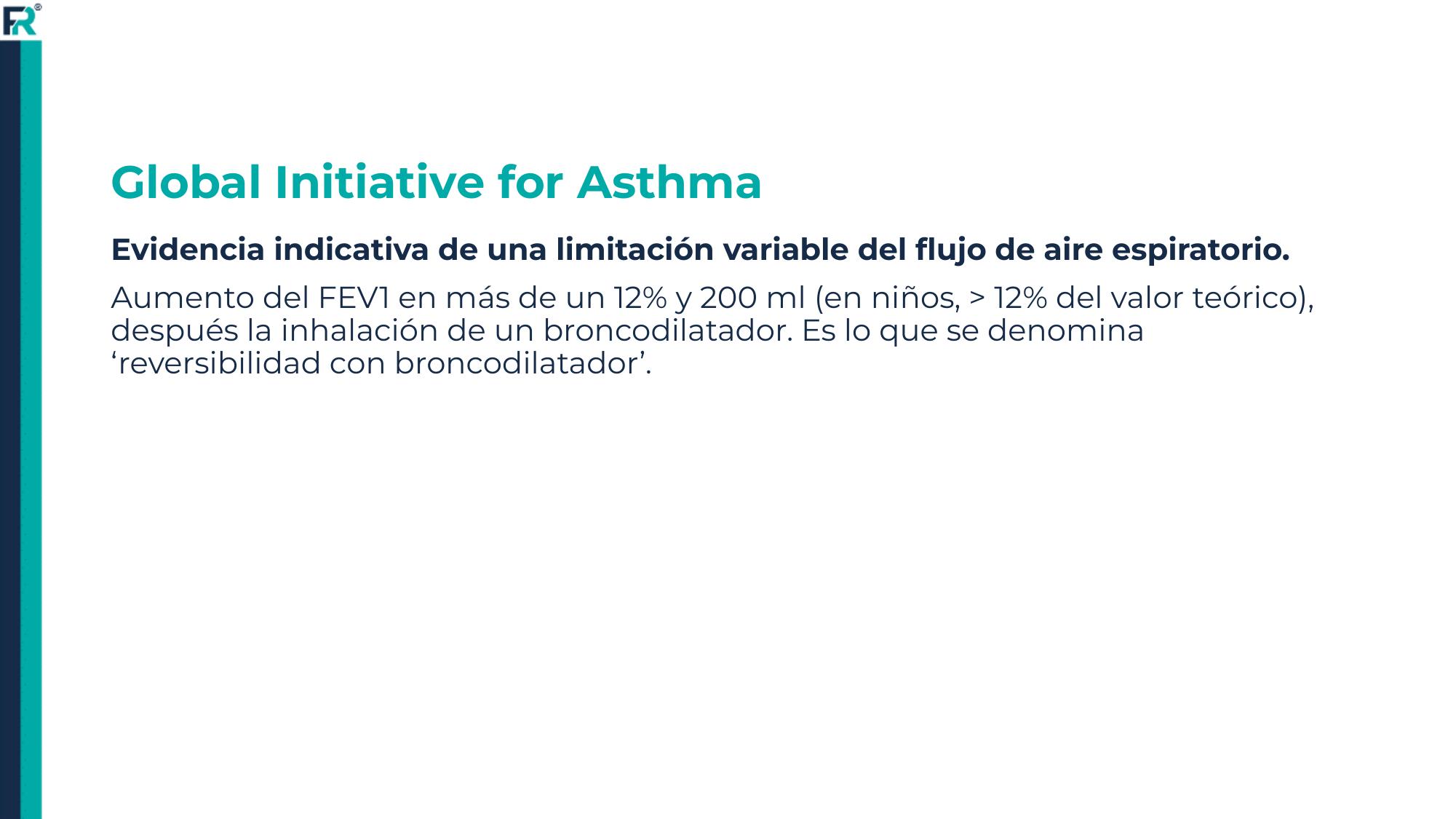

# Global Initiative for Asthma
Evidencia indicativa de una limitación variable del flujo de aire espiratorio.
Aumento del FEV1 en más de un 12% y 200 ml (en niños, > 12% del valor teórico), después la inhalación de un broncodilatador. Es lo que se denomina ‘reversibilidad con broncodilatador’.